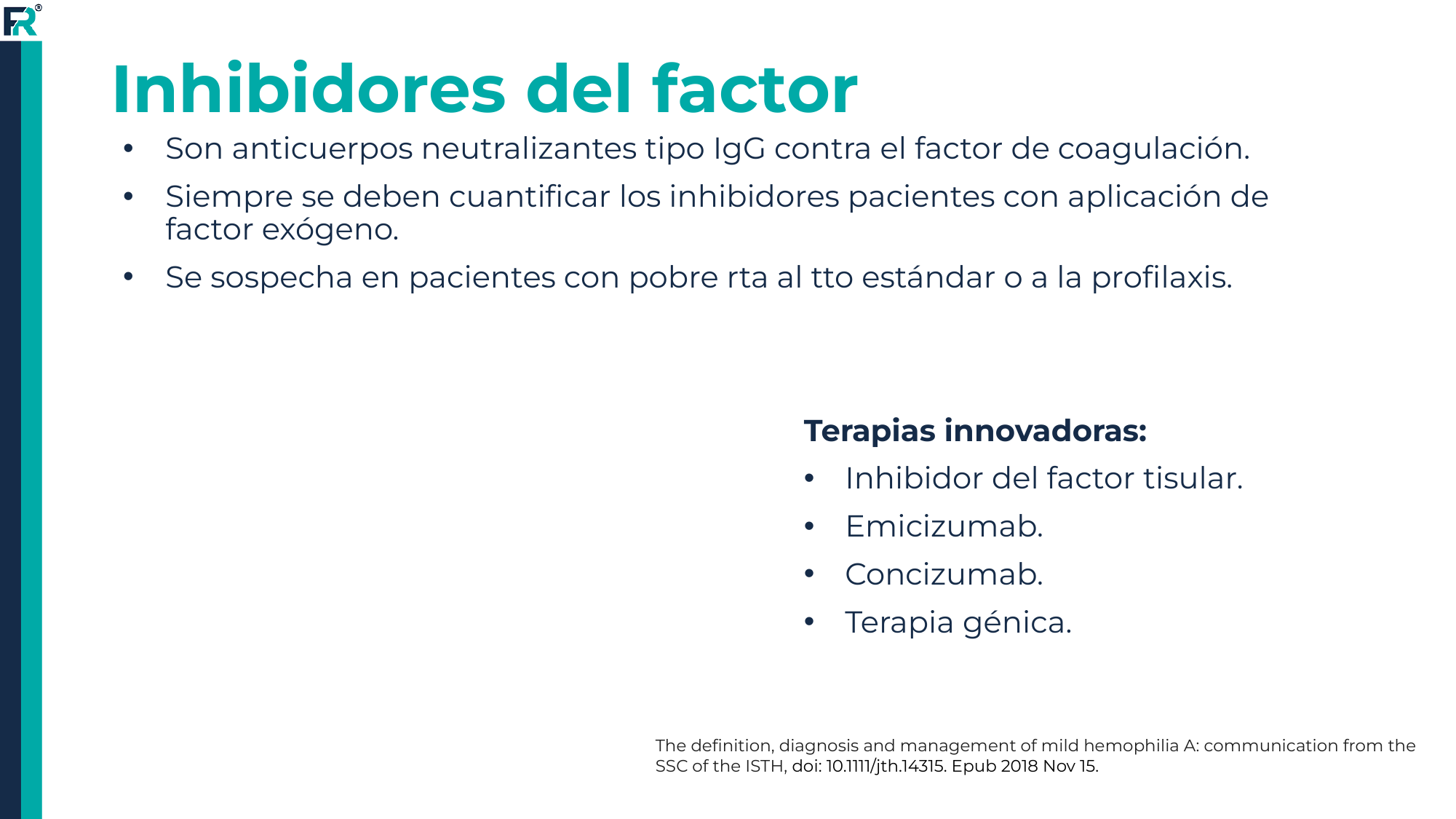

# Inhibidores del factor
Son anticuerpos neutralizantes tipo IgG contra el factor de coagulación.
Siempre se deben cuantificar los inhibidores pacientes con aplicación de factor exógeno.
Se sospecha en pacientes con pobre rta al tto estándar o a la profilaxis.

Terapias innovadoras:
Inhibidor del factor tisular.
Emicizumab.
Concizumab.
Terapia génica.
The definition, diagnosis and management of mild hemophilia A: communication from the SSC of the ISTH, doi: 10.1111/jth.14315. Epub 2018 Nov 15.